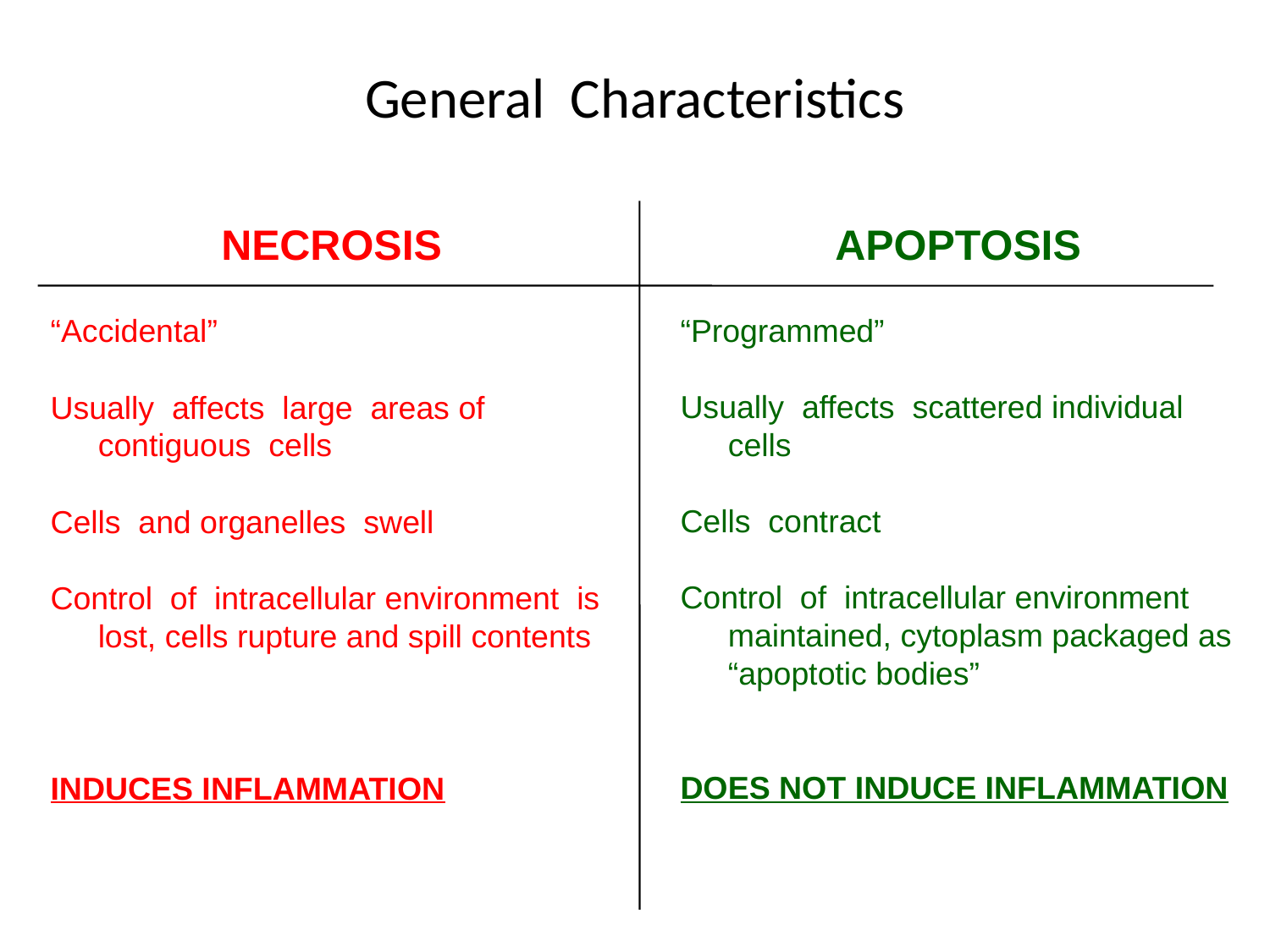

# General  Characteristics

NECROSIS

“Accidental”

Usually  affects  large  areas of contiguous  cells

Cells  and organelles  swell

Control  of  intracellular environment  is lost, cells rupture and spill contents

INDUCES INFLAMMATION
APOPTOSIS

“Programmed”

Usually  affects  scattered individual  cells

Cells  contract

Control  of  intracellular environment  maintained, cytoplasm packaged as “apoptotic bodies”

DOES NOT INDUCE INFLAMMATION